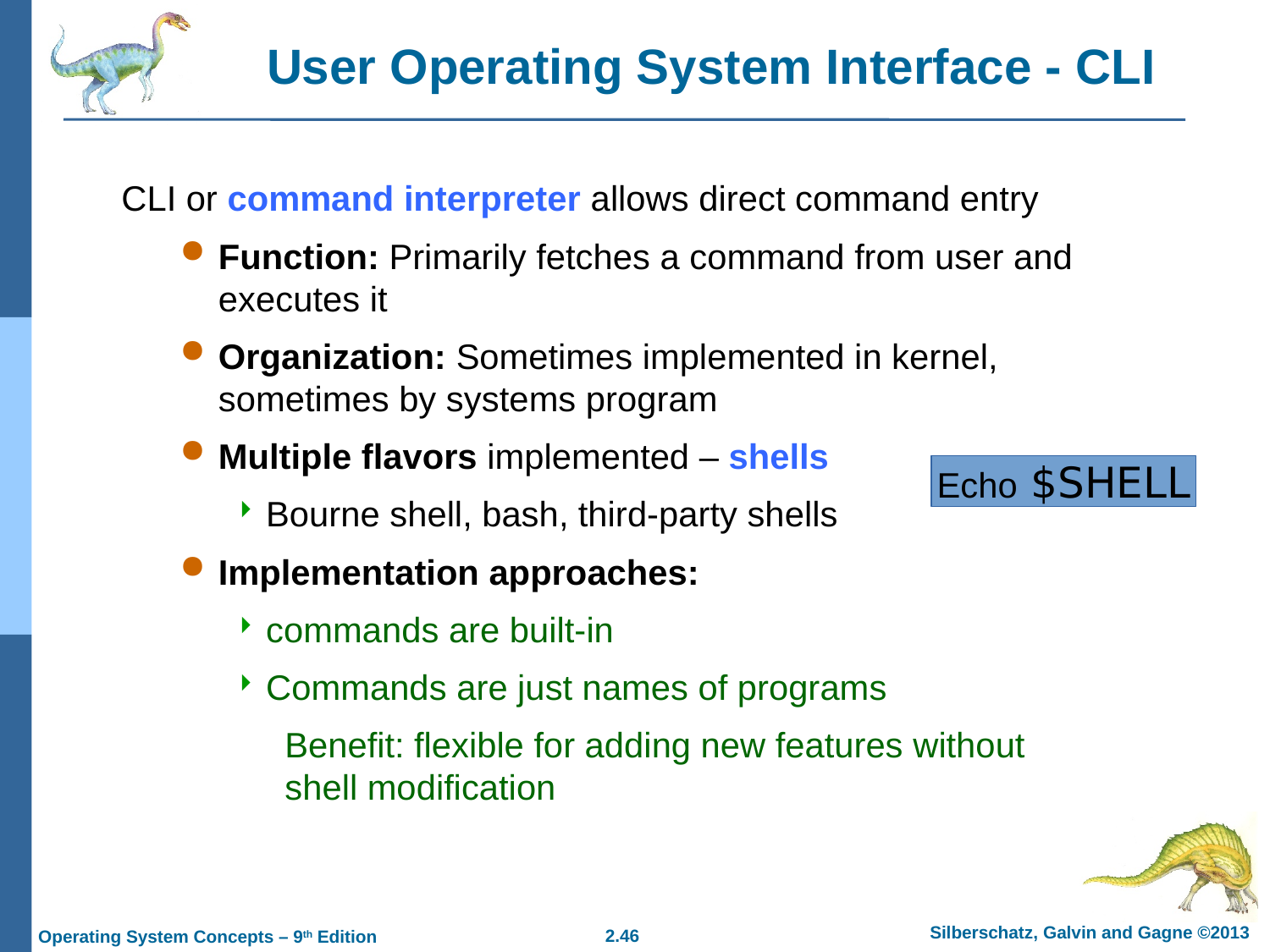

User Operating System Interface - CLI
CLI or command interpreter allows direct command entry
Function: Primarily fetches a command from user and executes it
Organization: Sometimes implemented in kernel, sometimes by systems program
Multiple flavors implemented – shells
Bourne shell, bash, third-party shells
Implementation approaches:
commands are built-in
Commands are just names of programs
Benefit: flexible for adding new features without shell modification
Echo $SHELL